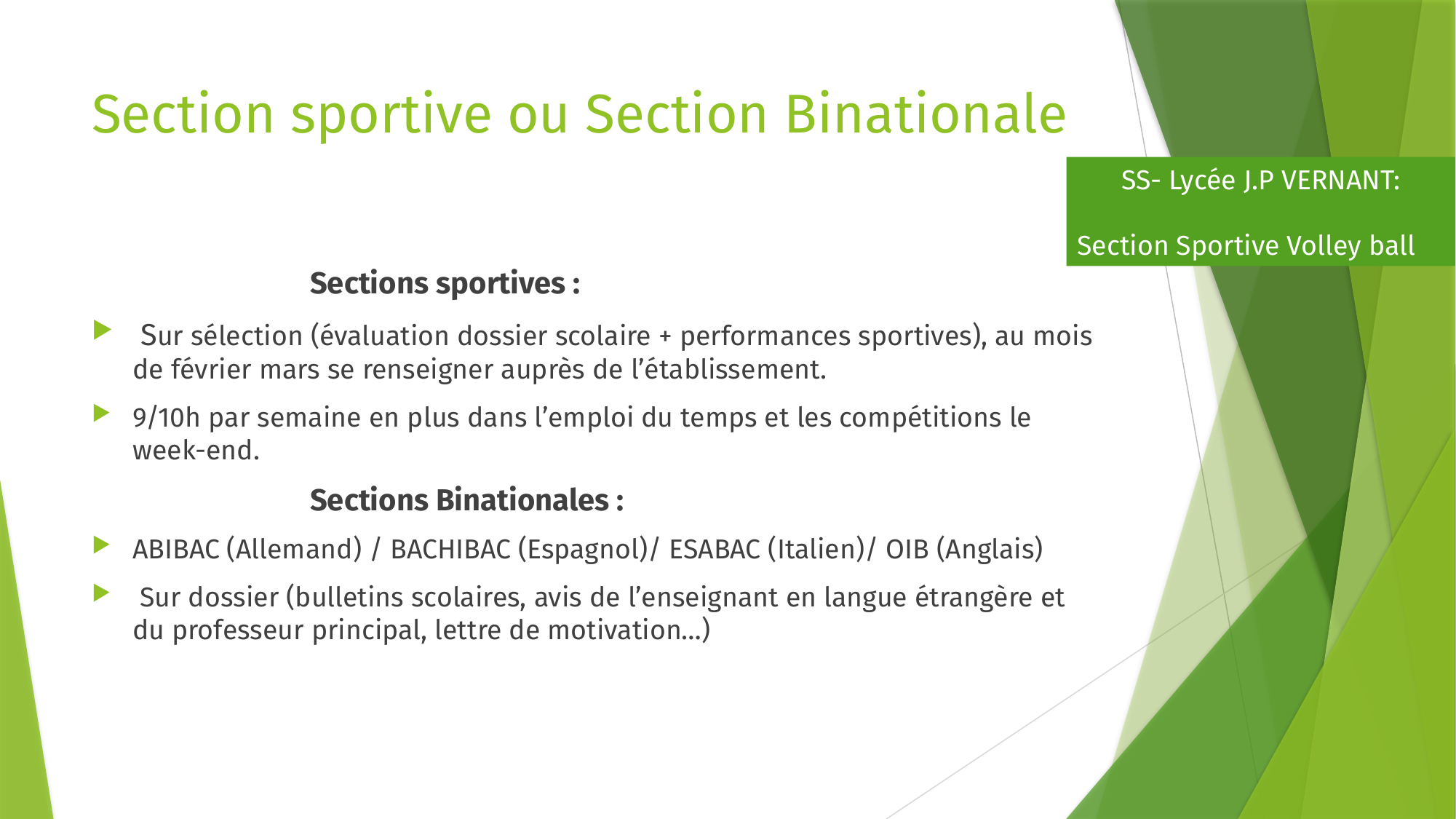

# Section sportive ou Section Binationale
SS- Lycée J.P VERNANT:

Section Sportive Volley ball
		Sections sportives :
 Sur sélection (évaluation dossier scolaire + performances sportives), au mois de février mars se renseigner auprès de l’établissement.
9/10h par semaine en plus dans l’emploi du temps et les compétitions le week-end.
		Sections Binationales :
ABIBAC (Allemand) / BACHIBAC (Espagnol)/ ESABAC (Italien)/ OIB (Anglais)
 Sur dossier (bulletins scolaires, avis de l’enseignant en langue étrangère et du professeur principal, lettre de motivation…)